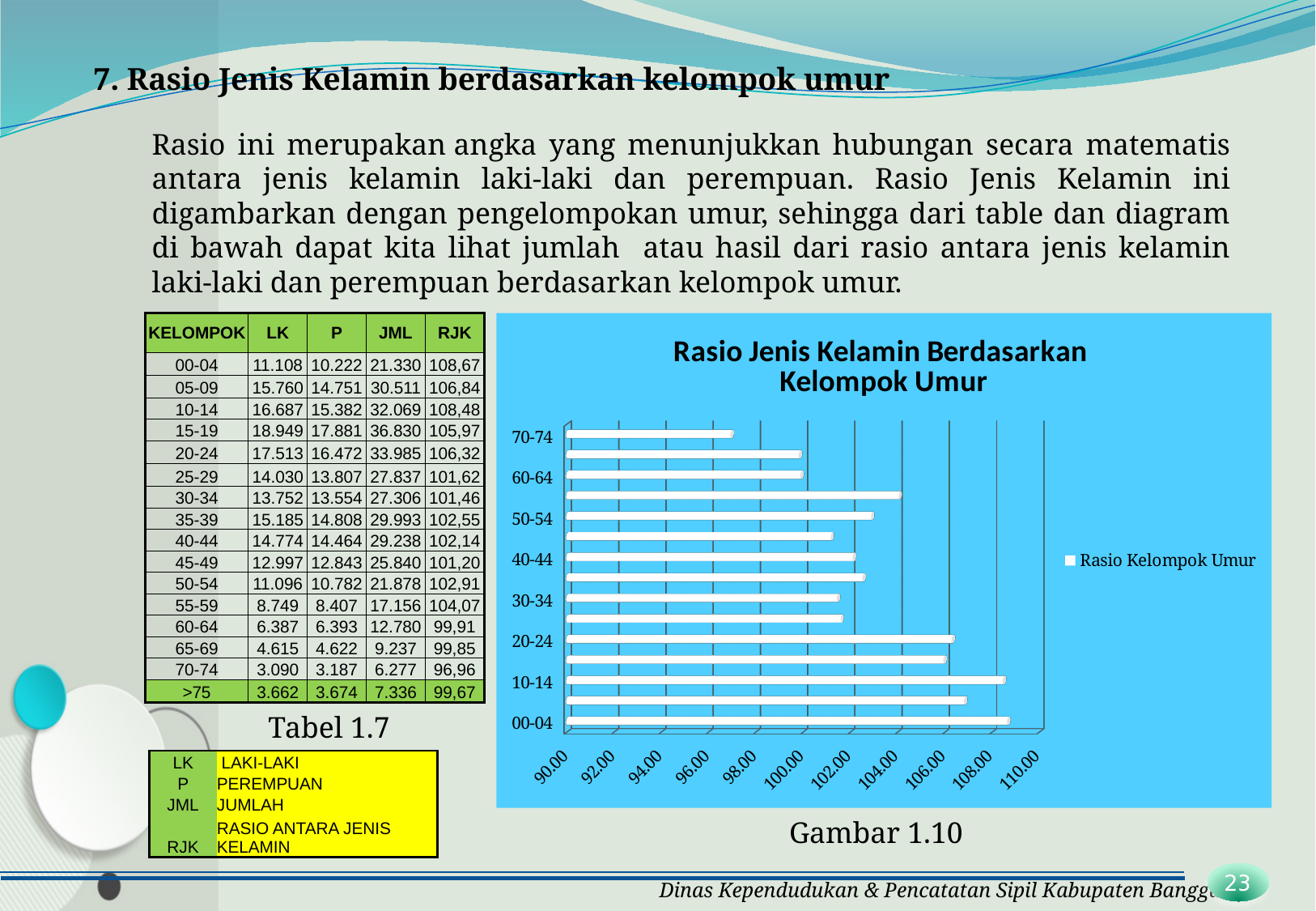

7. Rasio Jenis Kelamin berdasarkan kelompok umur
Rasio ini merupakan angka yang menunjukkan hubungan secara matematis antara jenis kelamin laki-laki dan perempuan. Rasio Jenis Kelamin ini digambarkan dengan pengelompokan umur, sehingga dari table dan diagram di bawah dapat kita lihat jumlah  atau hasil dari rasio antara jenis kelamin laki-laki dan perempuan berdasarkan kelompok umur.
| KELOMPOK | LK | P | JML | RJK |
| --- | --- | --- | --- | --- |
| 00-04 | 11.108 | 10.222 | 21.330 | 108,67 |
| 05-09 | 15.760 | 14.751 | 30.511 | 106,84 |
| 10-14 | 16.687 | 15.382 | 32.069 | 108,48 |
| 15-19 | 18.949 | 17.881 | 36.830 | 105,97 |
| 20-24 | 17.513 | 16.472 | 33.985 | 106,32 |
| 25-29 | 14.030 | 13.807 | 27.837 | 101,62 |
| 30-34 | 13.752 | 13.554 | 27.306 | 101,46 |
| 35-39 | 15.185 | 14.808 | 29.993 | 102,55 |
| 40-44 | 14.774 | 14.464 | 29.238 | 102,14 |
| 45-49 | 12.997 | 12.843 | 25.840 | 101,20 |
| 50-54 | 11.096 | 10.782 | 21.878 | 102,91 |
| 55-59 | 8.749 | 8.407 | 17.156 | 104,07 |
| 60-64 | 6.387 | 6.393 | 12.780 | 99,91 |
| 65-69 | 4.615 | 4.622 | 9.237 | 99,85 |
| 70-74 | 3.090 | 3.187 | 6.277 | 96,96 |
| >75 | 3.662 | 3.674 | 7.336 | 99,67 |

[unsupported chart]

Tabel 1.7
| LK | LAKI-LAKI |
| --- | --- |
| P | PEREMPUAN |
| JML | JUMLAH |
| RJK | RASIO ANTARA JENIS KELAMIN |
Gambar 1.10
23
Dinas Kependudukan & Pencatatan Sipil Kabupaten Banggai